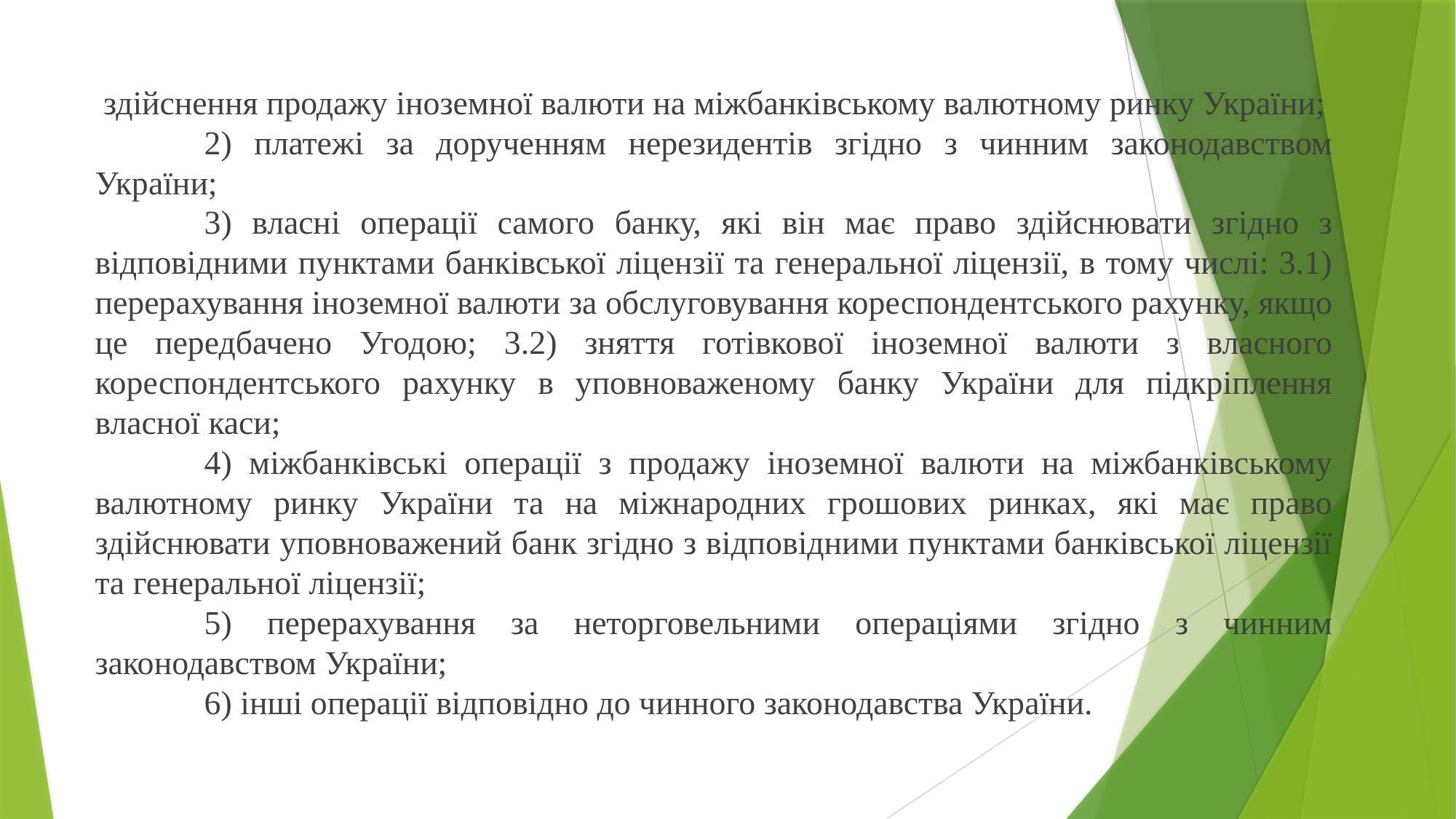

здійснення продажу іноземної валюти на міжбанківському валютному ринку України;
	2) платежі за дорученням нерезидентів згідно з чинним законодавством України;
	3) власні операції самого банку, які він має право здійснювати згідно з відповідними пунктами банківської ліцензії та генеральної ліцензії, в тому числі: 3.1) перерахування іноземної валюти за обслуговування кореспондентського рахунку, якщо це передбачено Угодою; 3.2) зняття готівкової іноземної валюти з власного кореспондентського рахунку в уповноваженому банку України для підкріплення власної каси;
	4) міжбанківські операції з продажу іноземної валюти на міжбанківському валютному ринку України та на міжнародних грошових ринках, які має право здійснювати уповноважений банк згідно з відповідними пунктами банківської ліцензії та генеральної ліцензії;
	5) перерахування за неторговельними операціями згідно з чинним законодавством України;
	6) інші операції відповідно до чинного законодавства України.